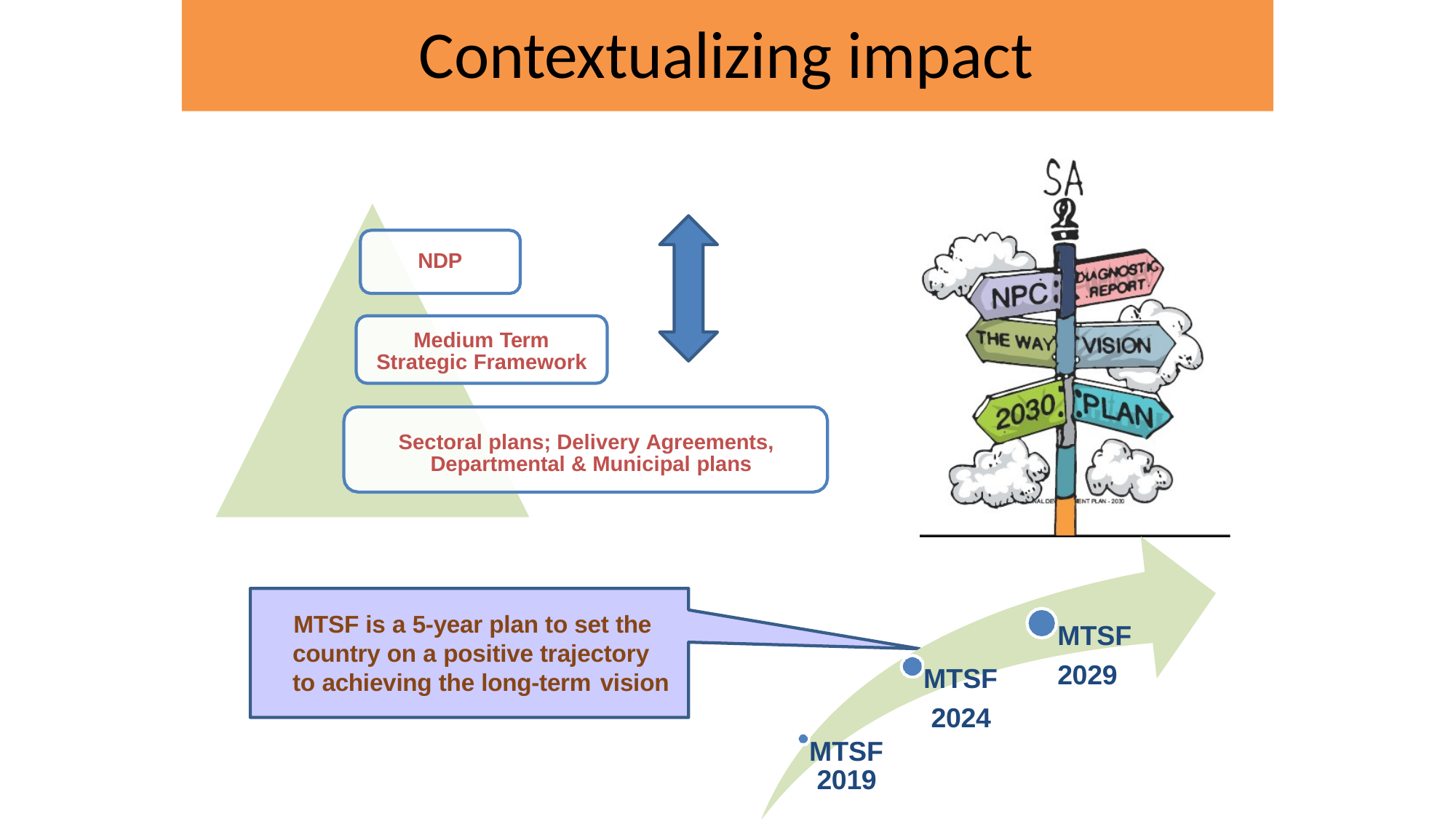

# Contextualizing impact

NDP

Medium Term  Strategic Framework

Sectoral plans; Delivery Agreements,  Departmental & Municipal plans

MTSF is a 5-year plan to set the  country on a positive trajectory  to achieving the long-term vision
MTSF
2029
MTSF  2024

MTSF  2019